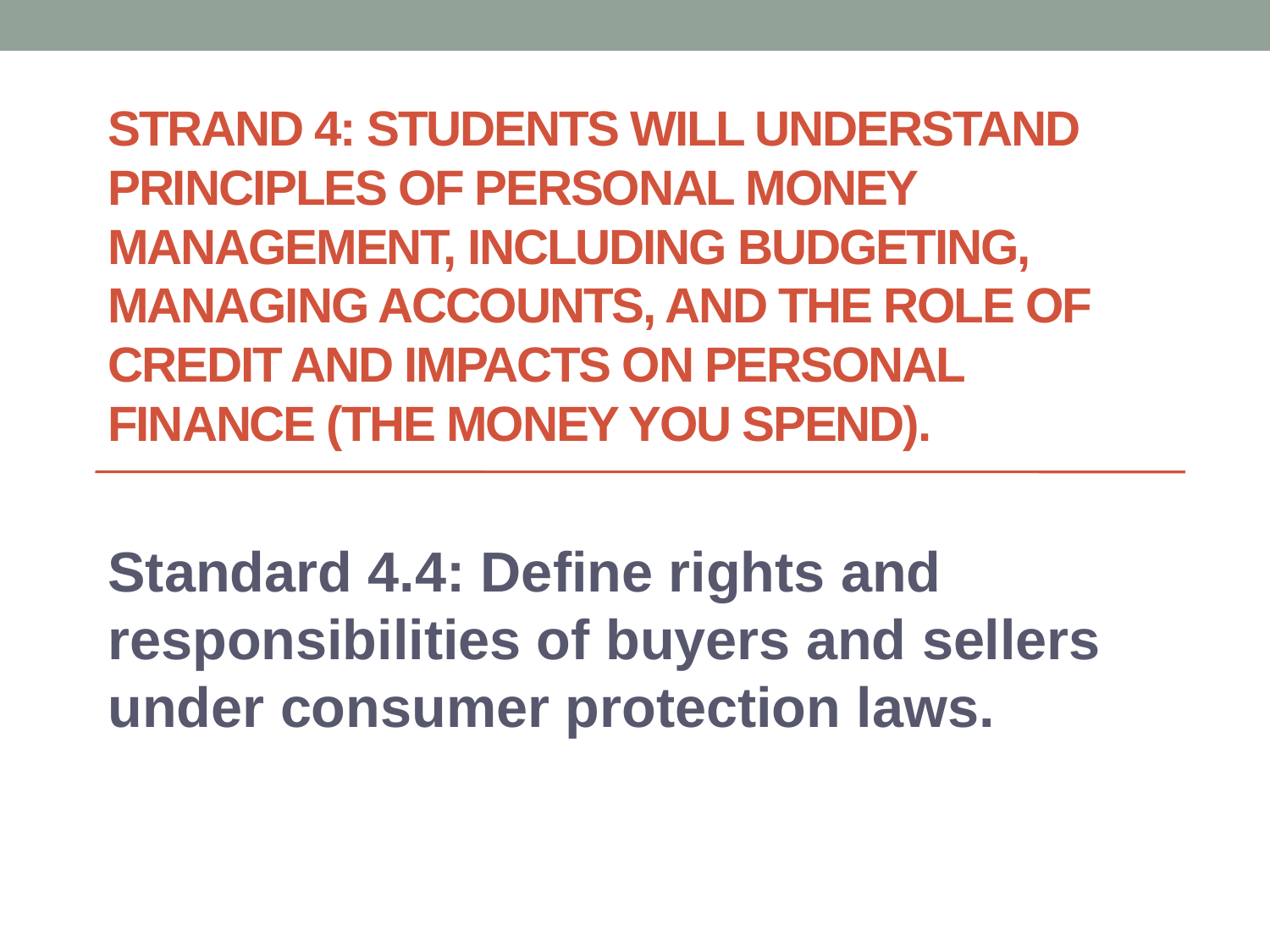

# STrand 4: Students will understand principles of personal money management, including budgeting, managing accounts, and the role of credit and impacts on personal  finance (The money you spend).
Standard 4.4: Define rights and responsibilities of buyers and sellers under consumer protection laws.